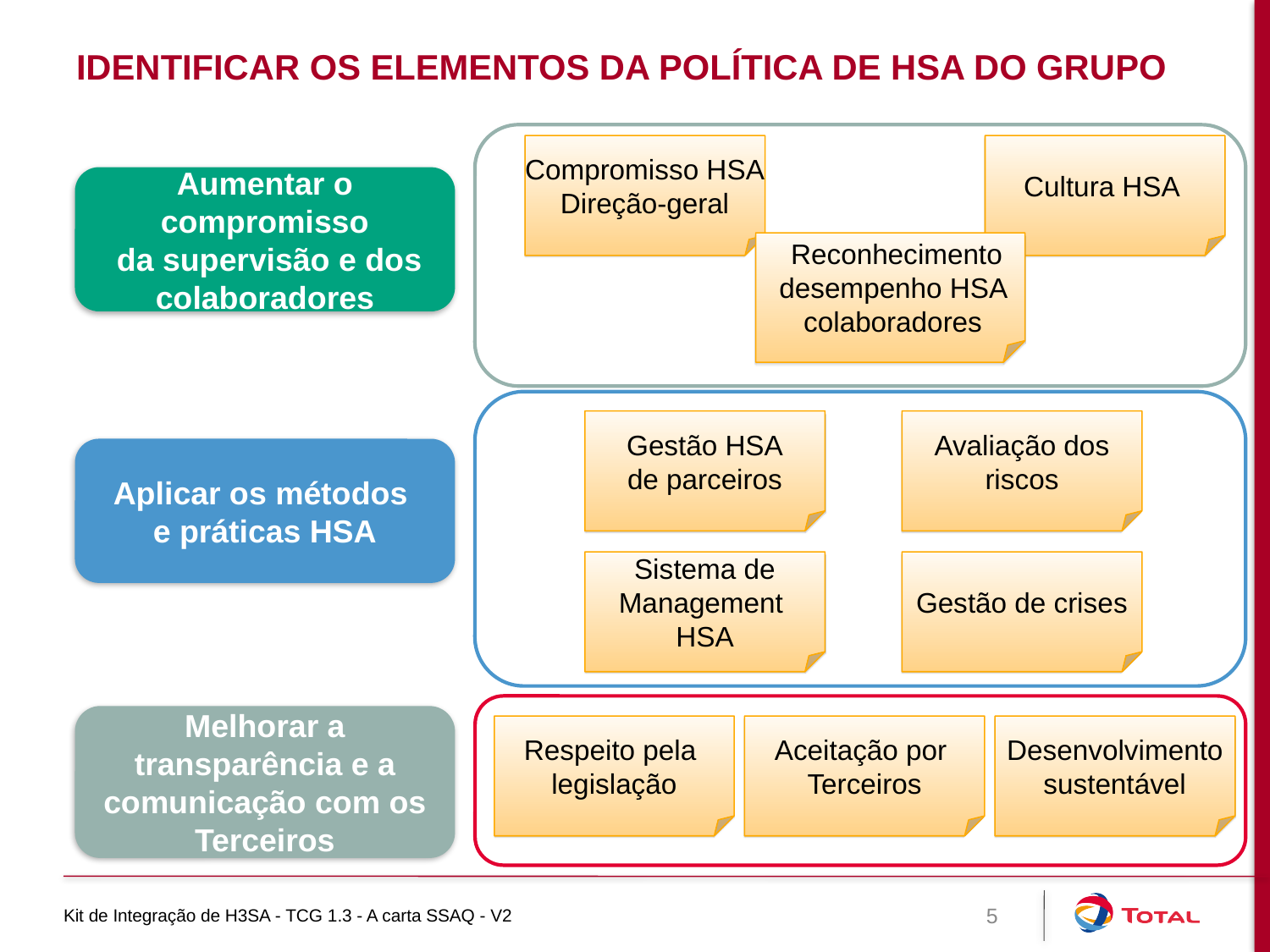

# Identificar os elementos da política de HSA do grupo

Compromisso HSA
Direção-geral
Cultura HSA
Aumentar o compromisso
 da supervisão e dos colaboradores
Reconhecimento desempenho HSA
colaboradores

Gestão HSA
 de parceiros
Avaliação dos riscos
Aplicar os métodos
e práticas HSA
Sistema de Management
HSA
Gestão de crises

Melhorar a transparência e a comunicação com os Terceiros
Respeito pela
legislação
Aceitação por
Terceiros
Desenvolvimento sustentável
Kit de Integração de H3SA - TCG 1.3 - A carta SSAQ - V2
5